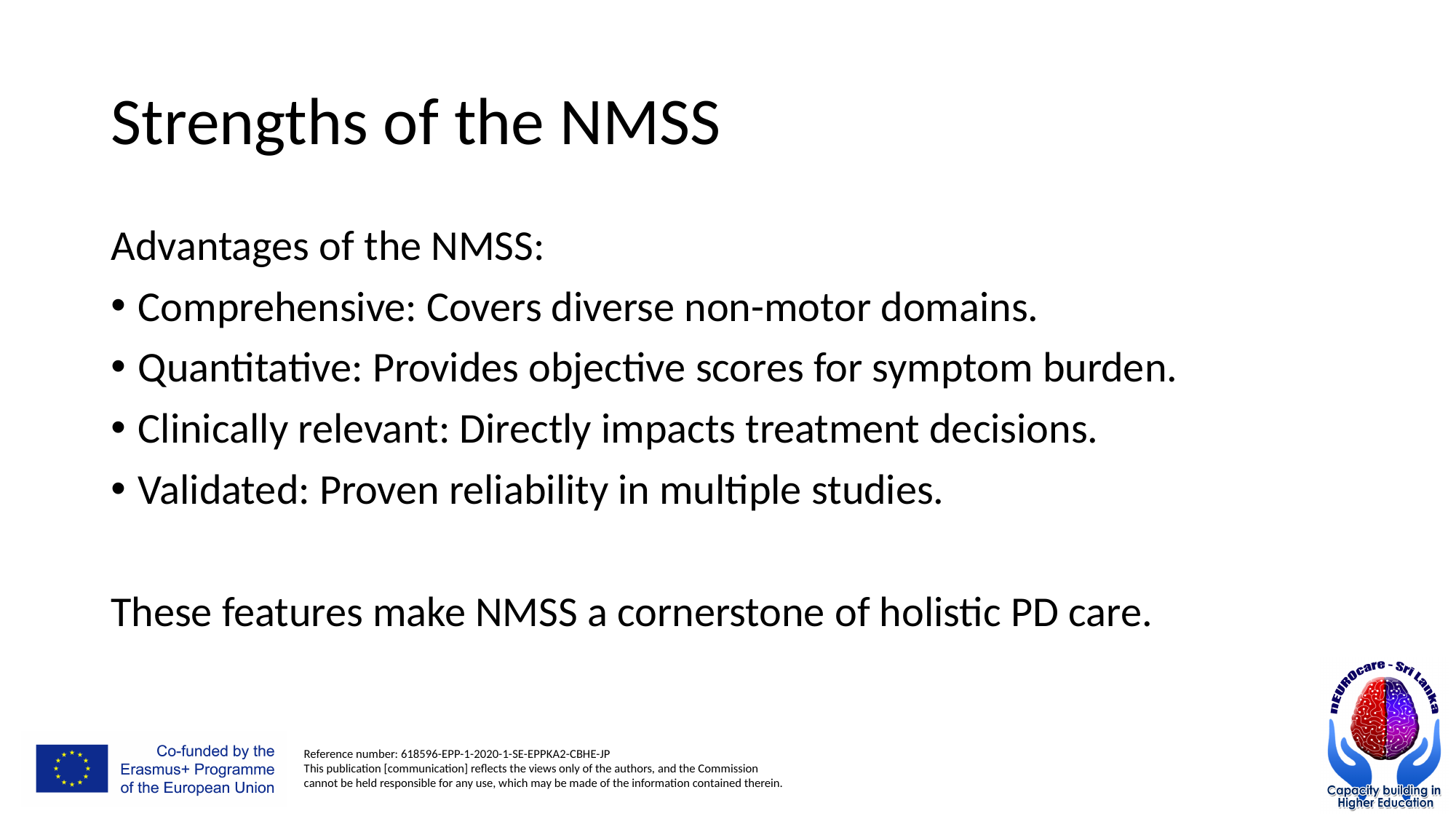

# Strengths of the NMSS
Advantages of the NMSS:
Comprehensive: Covers diverse non-motor domains.
Quantitative: Provides objective scores for symptom burden.
Clinically relevant: Directly impacts treatment decisions.
Validated: Proven reliability in multiple studies.

These features make NMSS a cornerstone of holistic PD care.